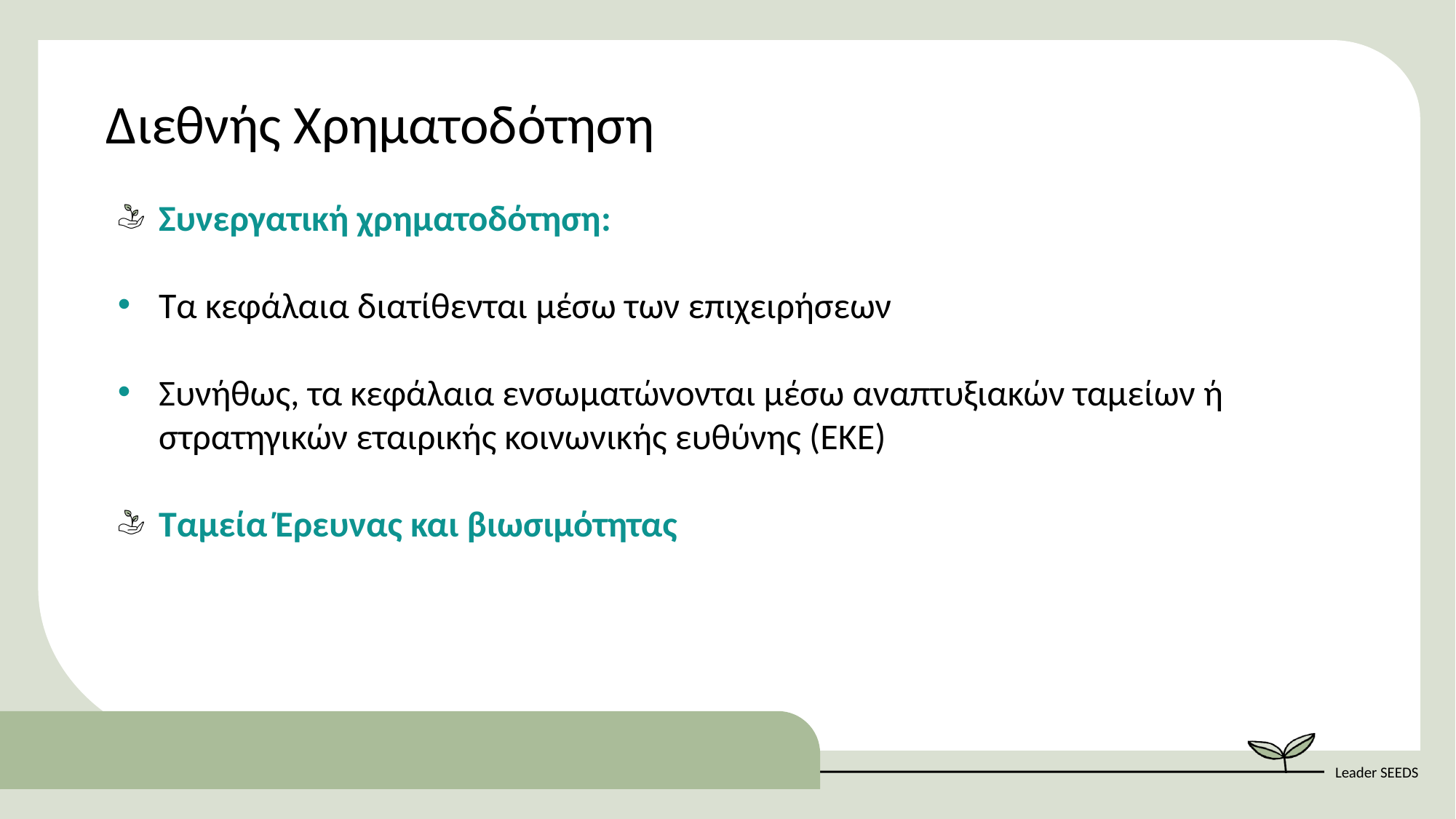

Διεθνής Χρηματοδότηση
Συνεργατική χρηματοδότηση:

Τα κεφάλαια διατίθενται μέσω των επιχειρήσεων

Συνήθως, τα κεφάλαια ενσωματώνονται μέσω αναπτυξιακών ταμείων ή στρατηγικών εταιρικής κοινωνικής ευθύνης (ΕΚΕ)

Ταμεία Έρευνας και βιωσιμότητας